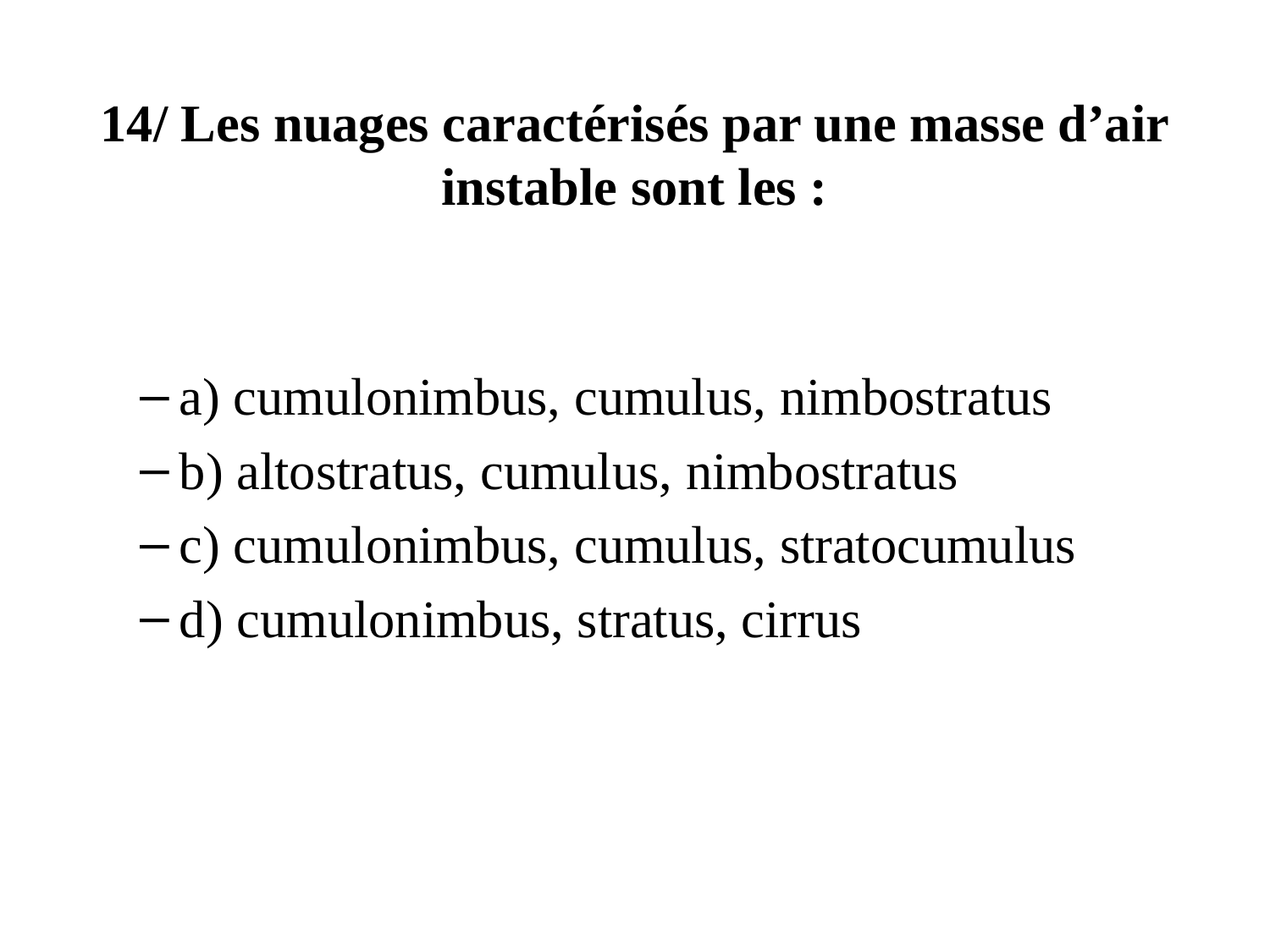

# 14/ Les nuages caractérisés par une masse d’air instable sont les :
a) cumulonimbus, cumulus, nimbostratus
b) altostratus, cumulus, nimbostratus
c) cumulonimbus, cumulus, stratocumulus
d) cumulonimbus, stratus, cirrus